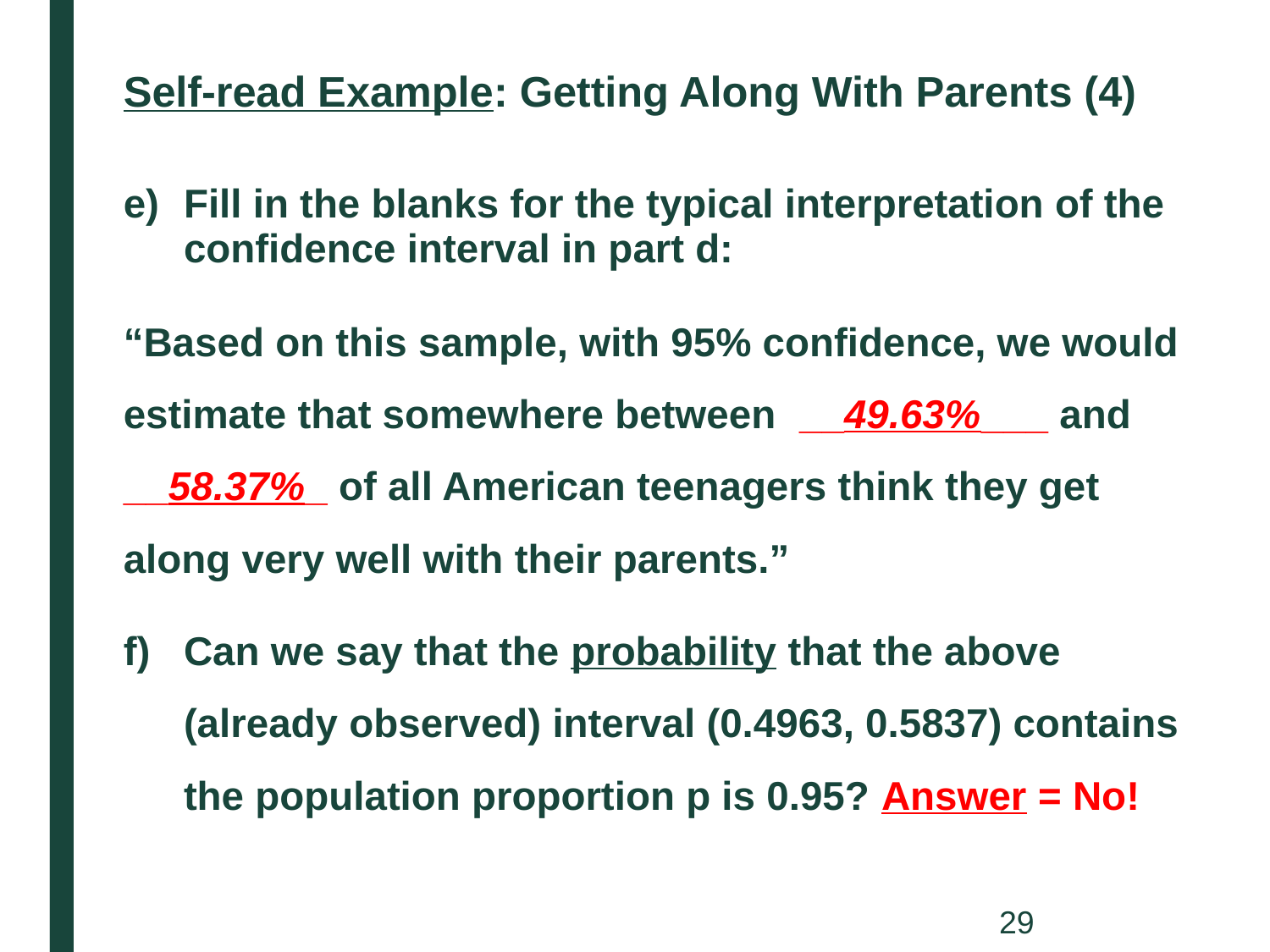

# Self-read Example: Getting Along With Parents (4)
Fill in the blanks for the typical interpretation of the confidence interval in part d:
“Based on this sample, with 95% confidence, we would estimate that somewhere between  __49.63%___ and __58.37%_ of all American teenagers think they get along very well with their parents.”
Can we say that the probability that the above (already observed) interval (0.4963, 0.5837) contains the population proportion p is 0.95? Answer = No!

29